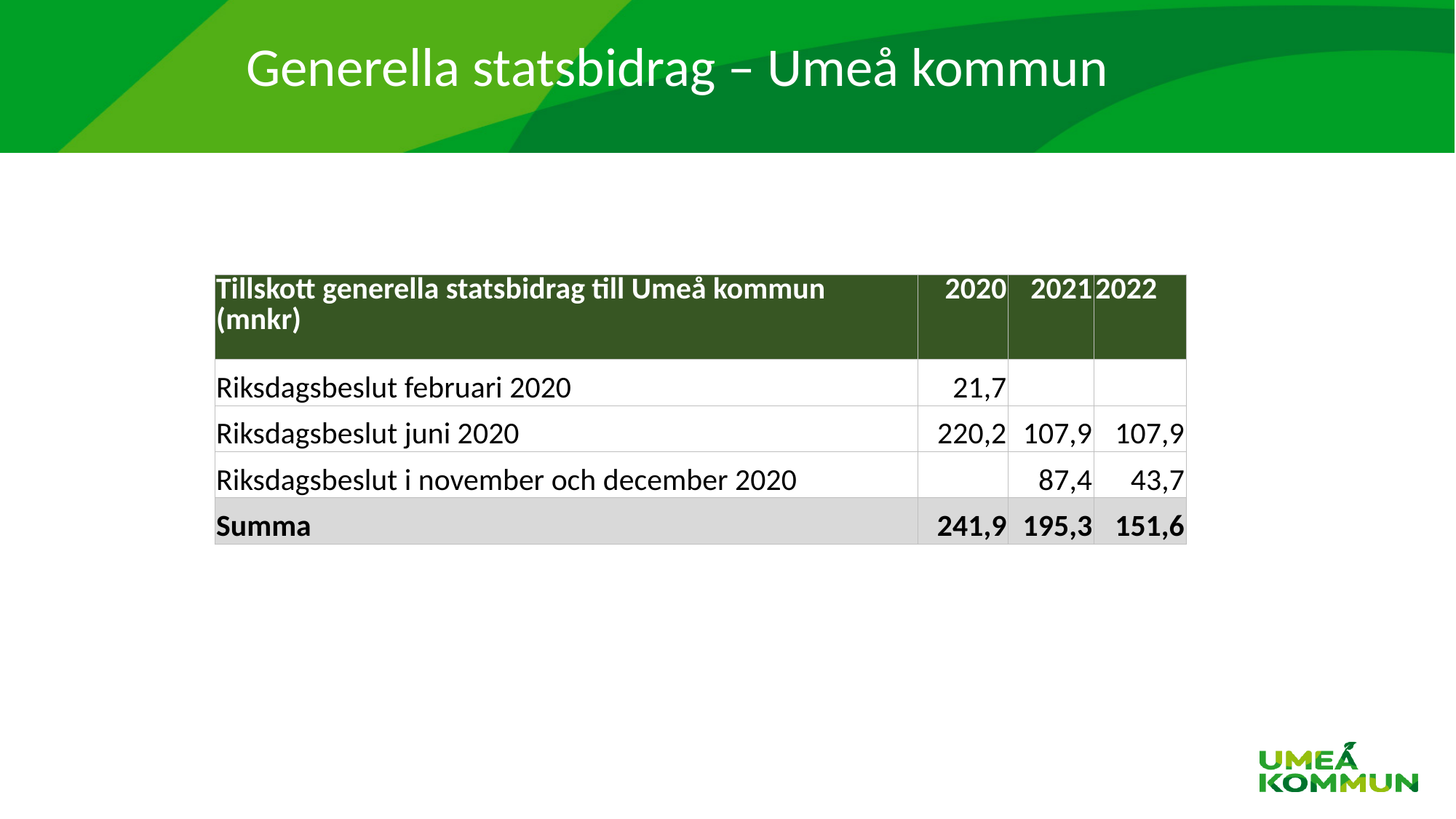

# Generella statsbidrag – Umeå kommun

| Tillskott generella statsbidrag till Umeå kommun (mnkr) | 2020 | 2021 | 2022 |
| --- | --- | --- | --- |
| Riksdagsbeslut februari 2020 | 21,7 |  |  |
| Riksdagsbeslut juni 2020 | 220,2 | 107,9 | 107,9 |
| Riksdagsbeslut i november och december 2020 |  | 87,4 | 43,7 |
| Summa | 241,9 | 195,3 | 151,6 |